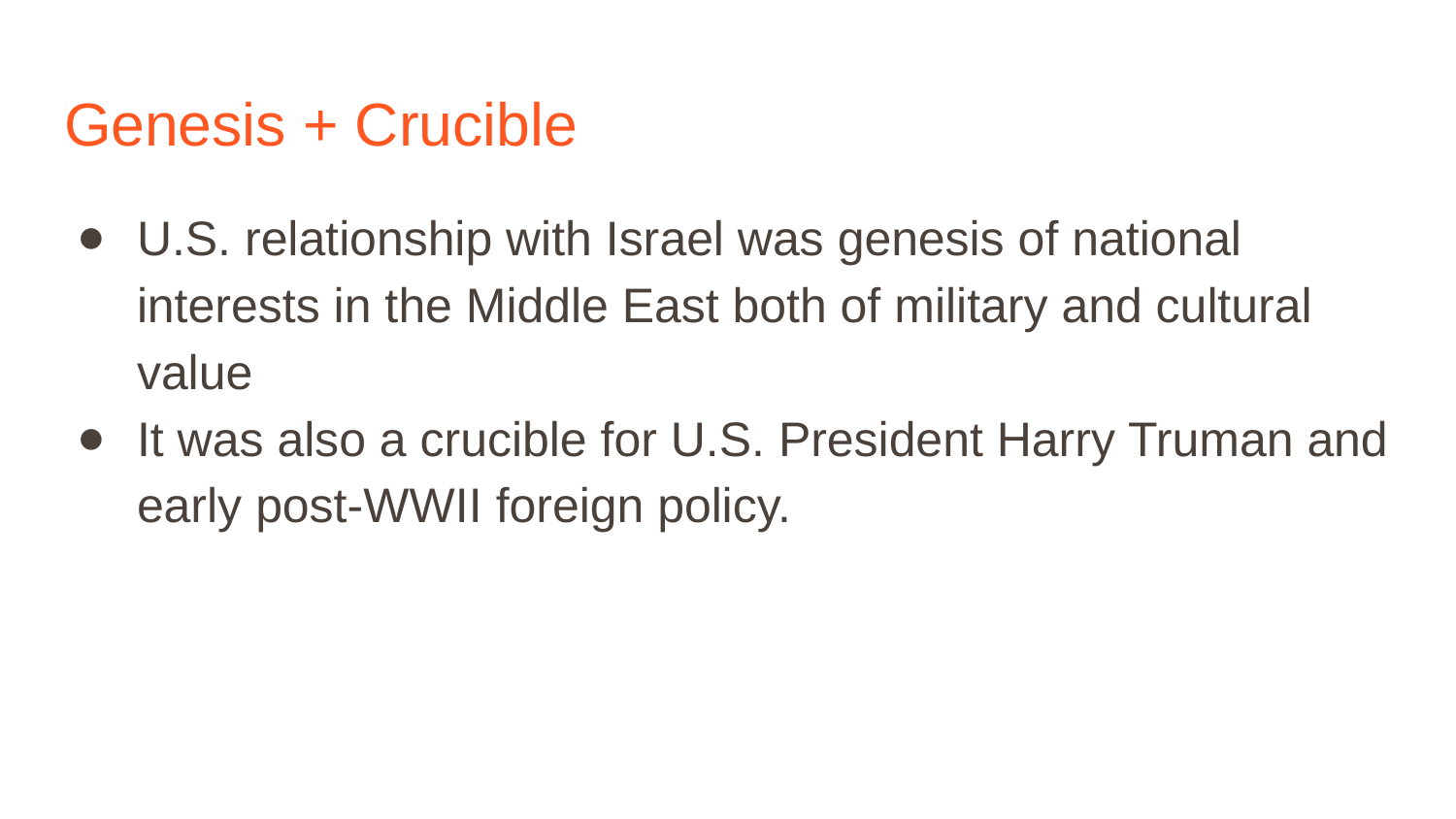

# Genesis + Crucible
U.S. relationship with Israel was genesis of national interests in the Middle East both of military and cultural value
It was also a crucible for U.S. President Harry Truman and early post-WWII foreign policy.